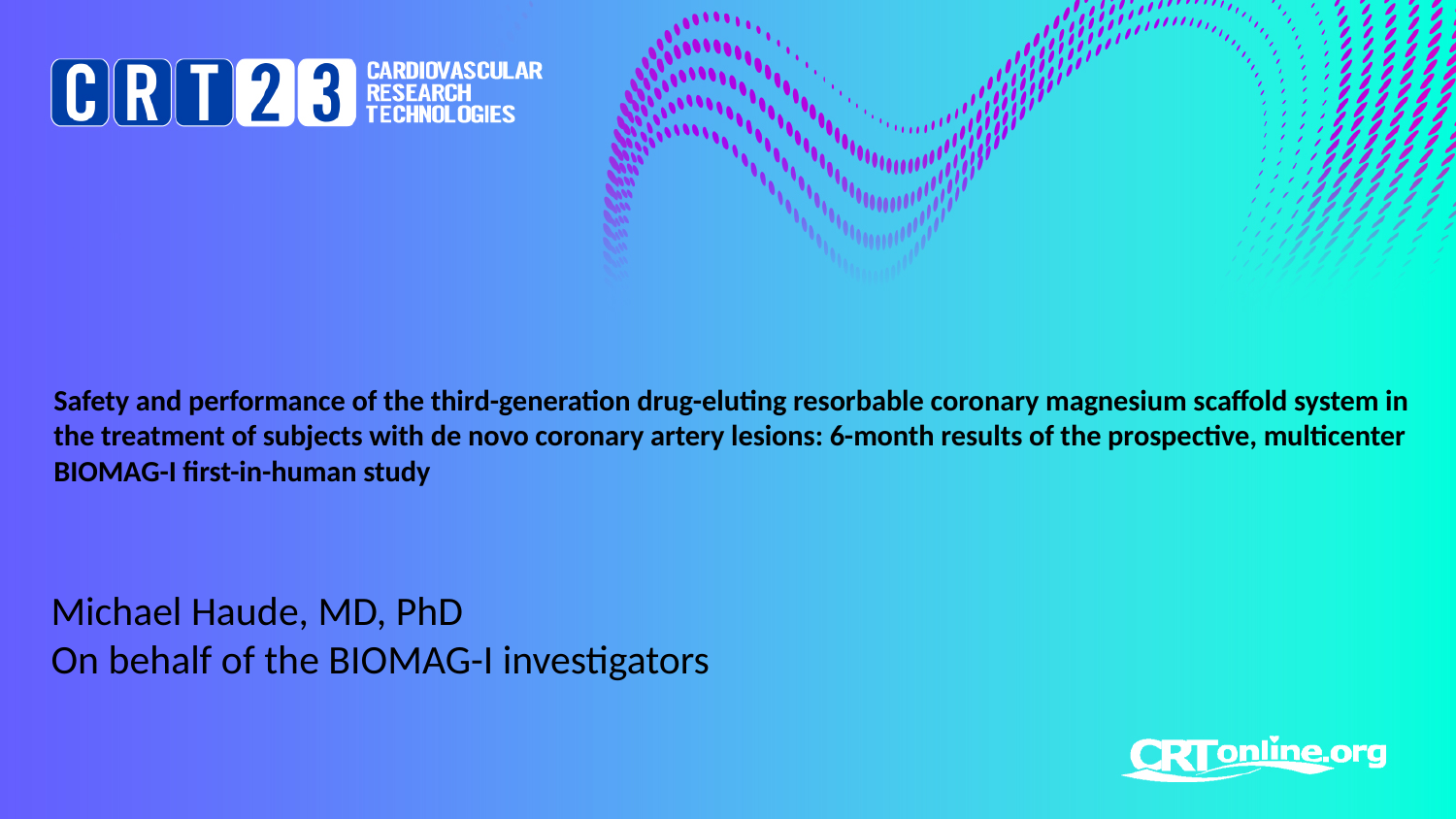

# Safety and performance of the third-generation drug-eluting resorbable coronary magnesium scaffold system in the treatment of subjects with de novo coronary artery lesions: 6-month results of the prospective, multicenter BIOMAG-I first-in-human study
Michael Haude, MD, PhD
On behalf of the BIOMAG-I investigators